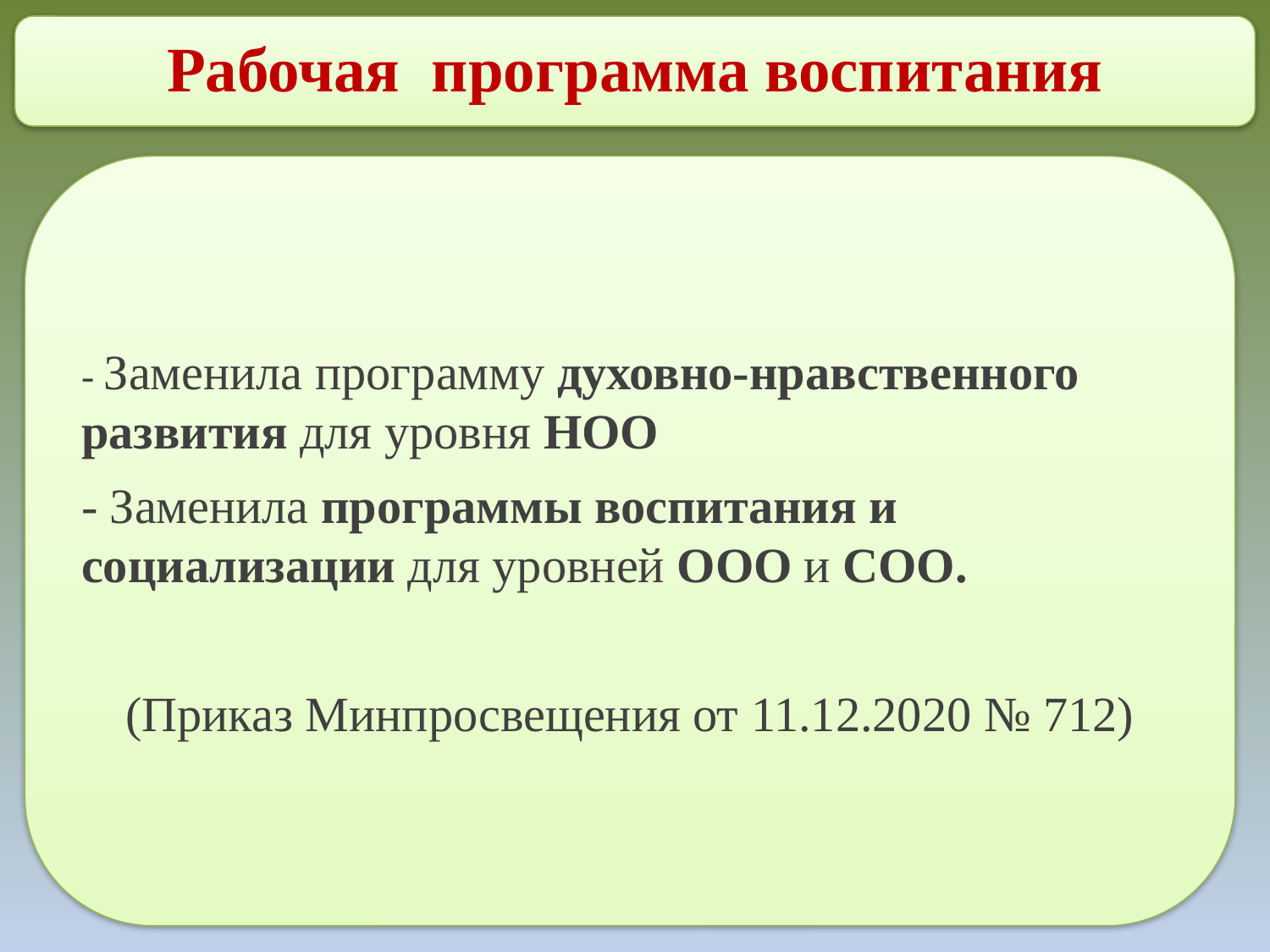

Рабочая  программа воспитания

- Заменила программу духовно-нравственного развития для уровня НОО
- Заменила программы воспитания и социализации для уровней ООО и СОО.

(Приказ Минпросвещения от 11.12.2020 № 712)